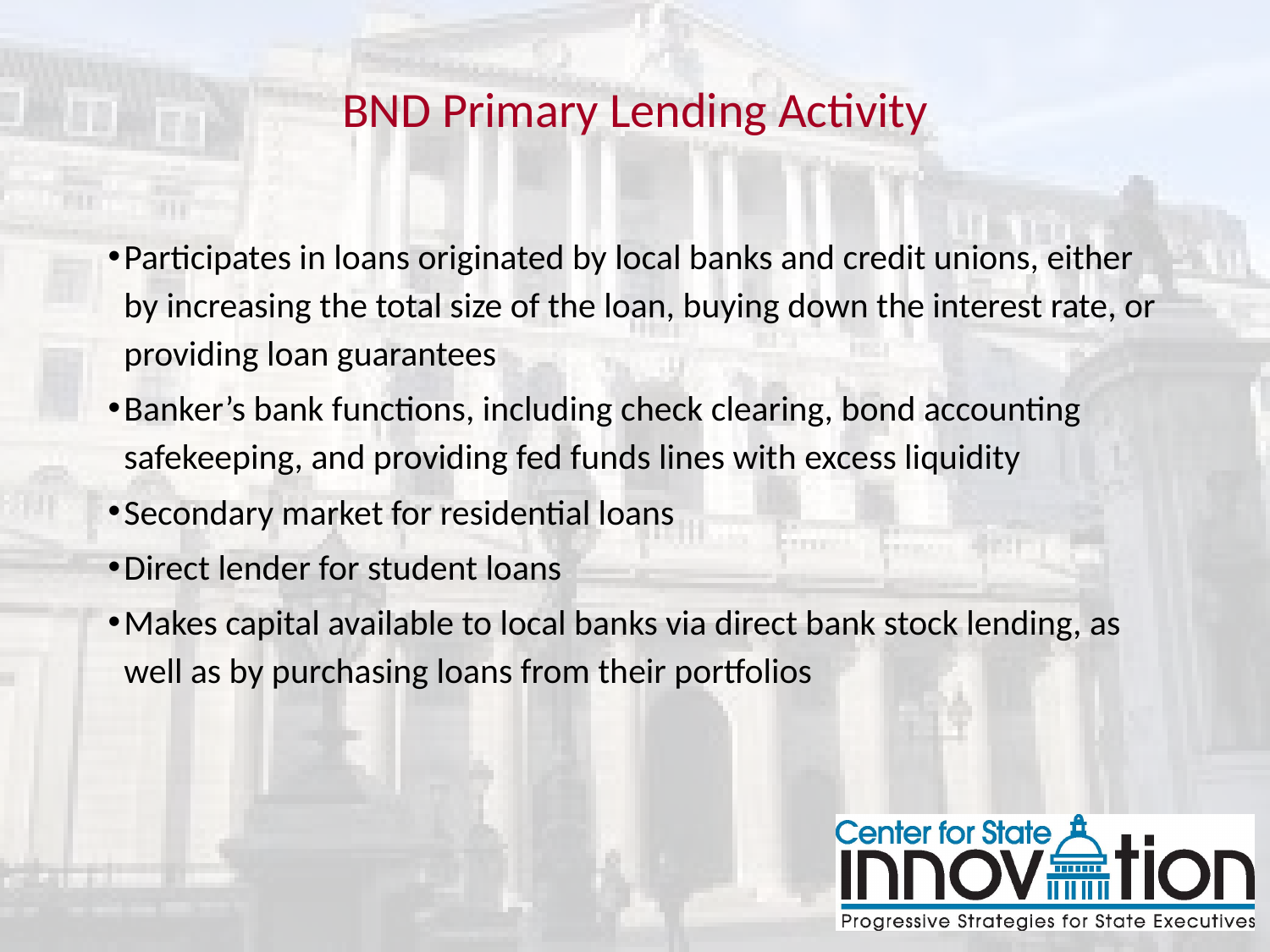

# BND Primary Lending Activity
Participates in loans originated by local banks and credit unions, either by increasing the total size of the loan, buying down the interest rate, or providing loan guarantees
Banker’s bank functions, including check clearing, bond accounting safekeeping, and providing fed funds lines with excess liquidity
Secondary market for residential loans
Direct lender for student loans
Makes capital available to local banks via direct bank stock lending, as well as by purchasing loans from their portfolios